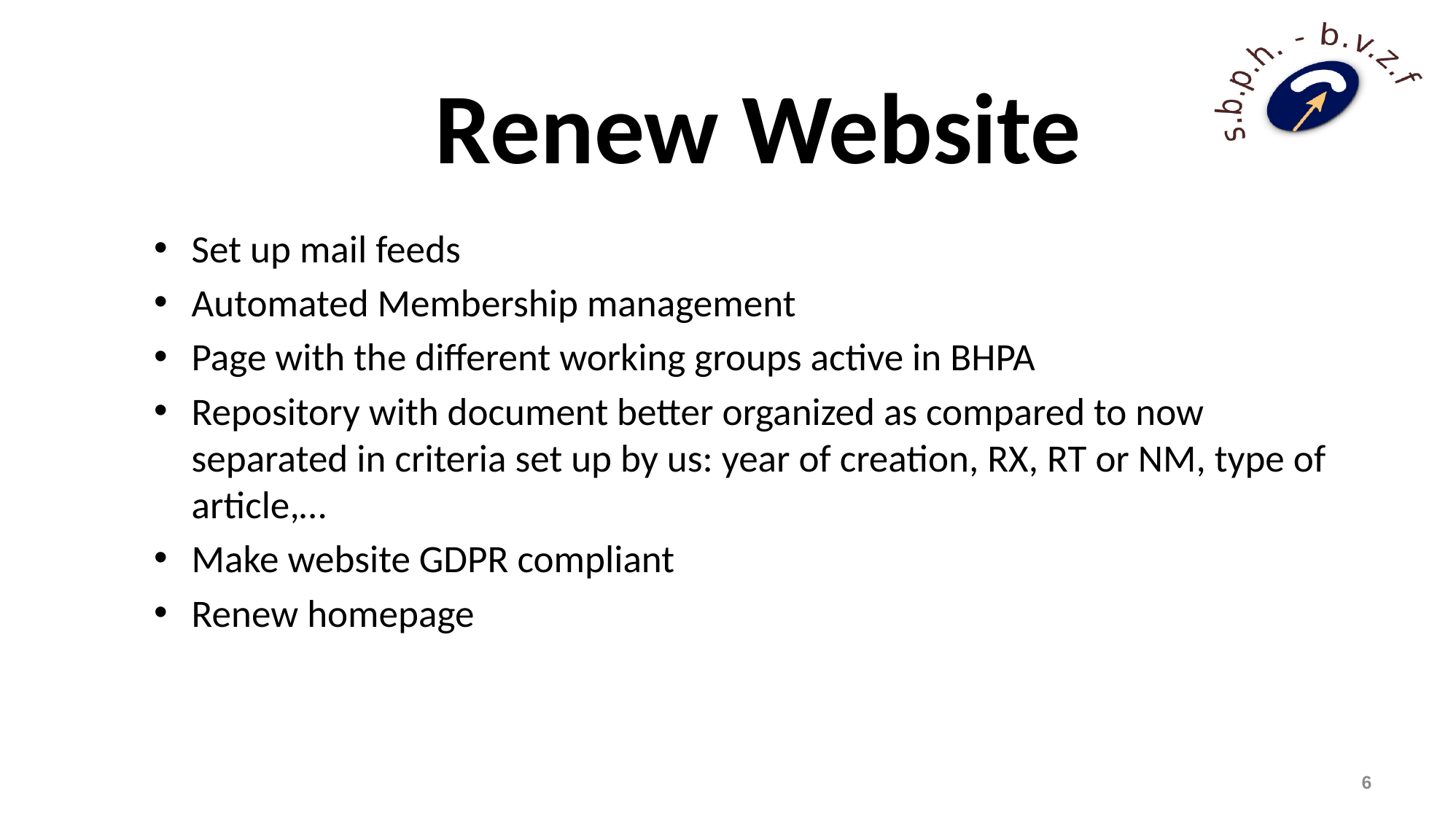

# Renew Website
Set up mail feeds
Automated Membership management
Page with the different working groups active in BHPA
Repository with document better organized as compared to now separated in criteria set up by us: year of creation, RX, RT or NM, type of article,…
Make website GDPR compliant
Renew homepage
6